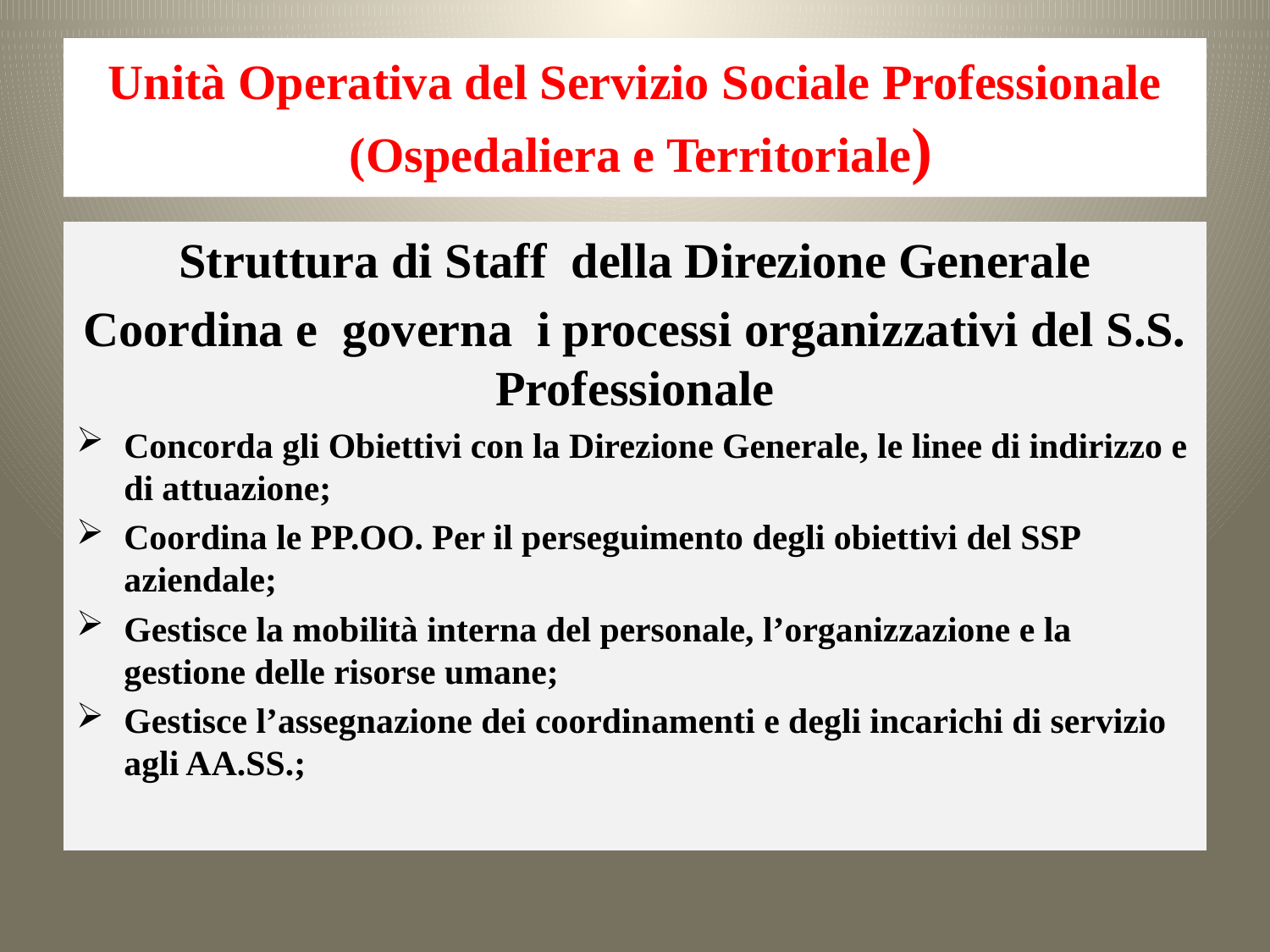

# Unità Operativa del Servizio Sociale Professionale (Ospedaliera e Territoriale)
Struttura di Staff  della Direzione Generale
Coordina e  governa  i processi organizzativi del S.S. Professionale
Concorda gli Obiettivi con la Direzione Generale, le linee di indirizzo e di attuazione;
Coordina le PP.OO. Per il perseguimento degli obiettivi del SSP aziendale;
Gestisce la mobilità interna del personale, l’organizzazione e la gestione delle risorse umane;
Gestisce l’assegnazione dei coordinamenti e degli incarichi di servizio agli AA.SS.;